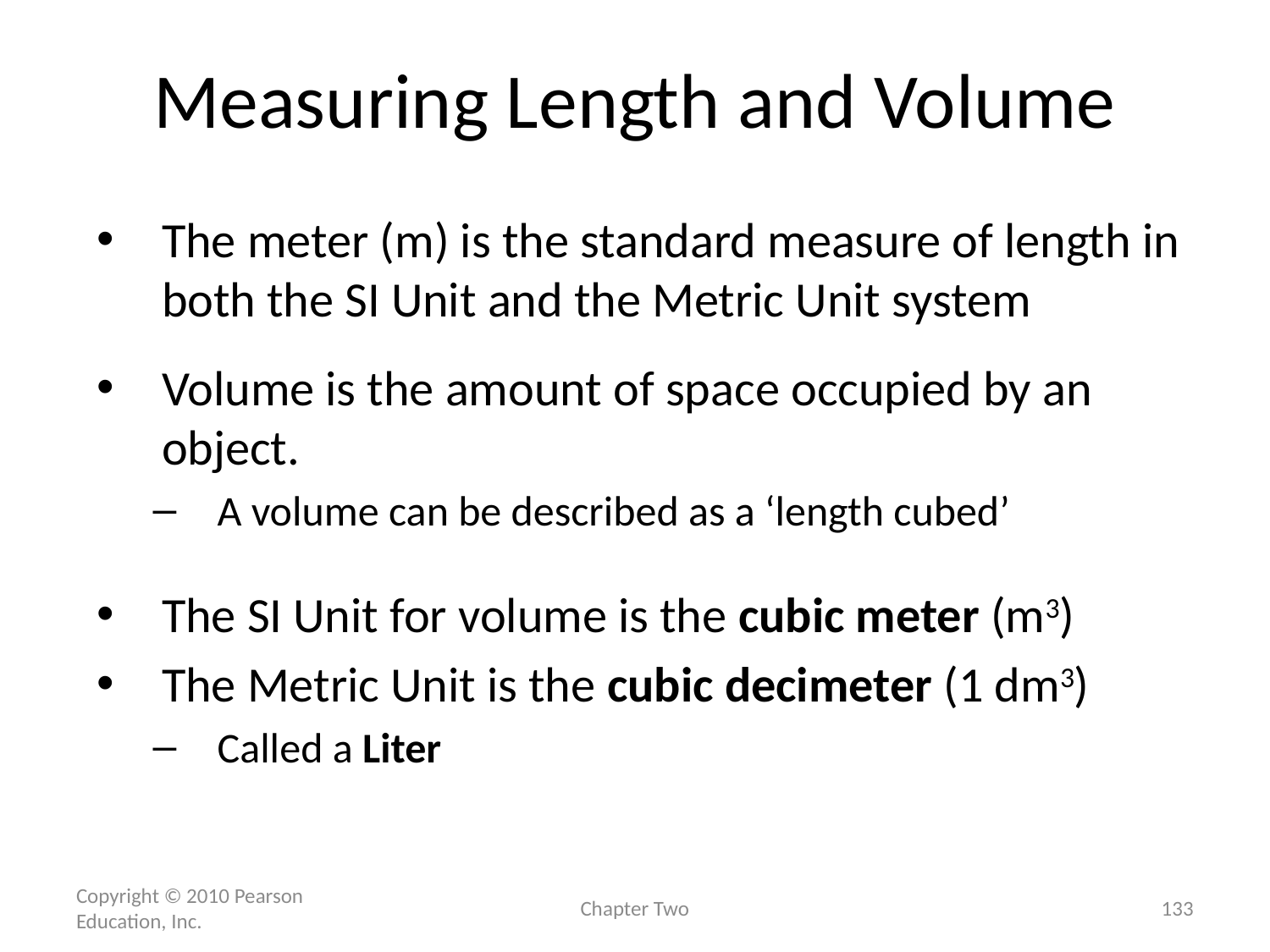

# Measuring Length and Volume
The meter (m) is the standard measure of length in both the SI Unit and the Metric Unit system

Volume is the amount of space occupied by an object.
A volume can be described as a ‘length cubed’

The SI Unit for volume is the cubic meter (m3)
The Metric Unit is the cubic decimeter (1 dm3)
Called a Liter

Copyright © 2010 Pearson Education, Inc.
Chapter Two
133